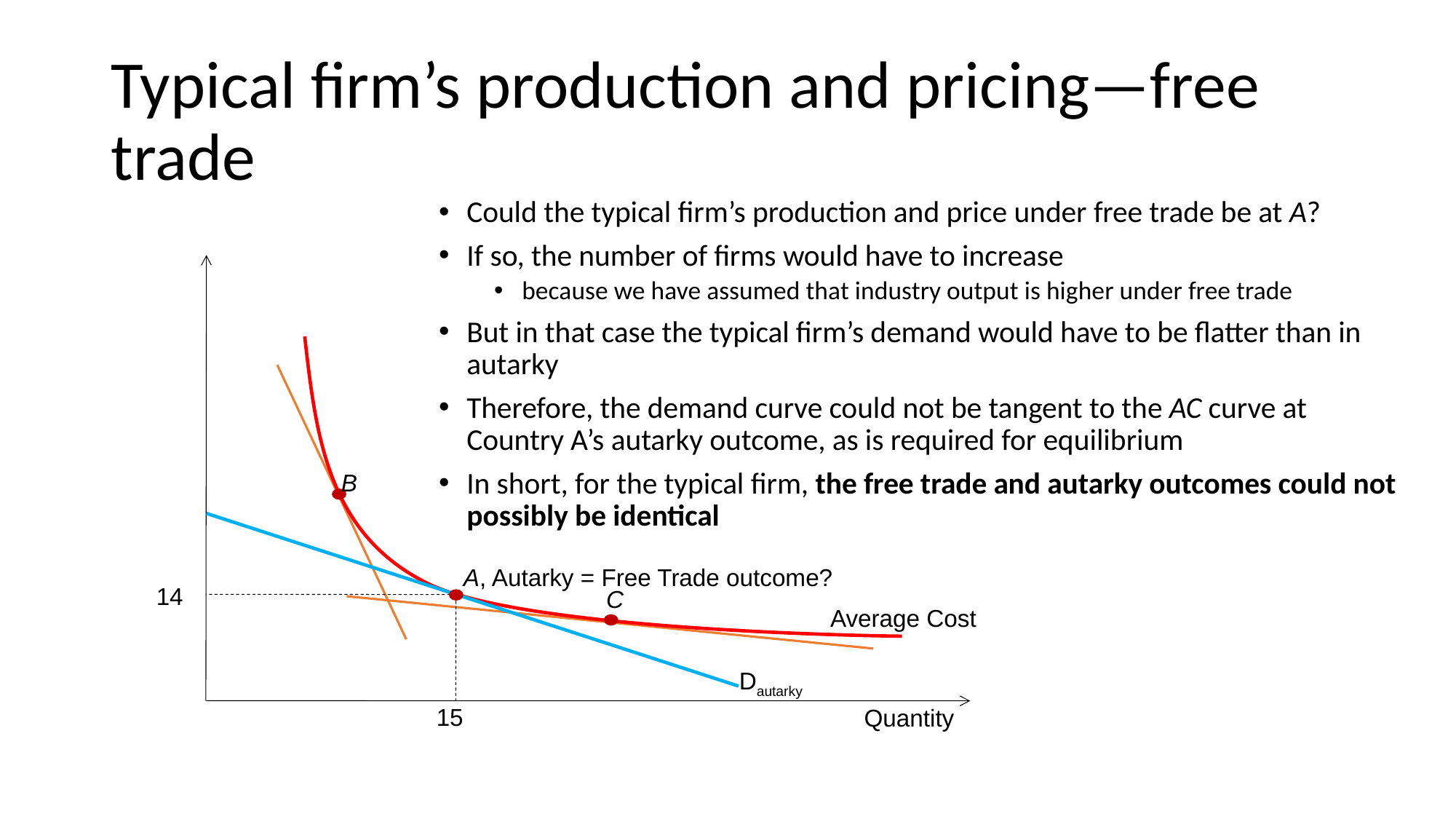

# Typical firm’s production and pricing—free trade
Could the typical firm’s production and price under free trade be at A?
If so, the number of firms would have to increase
because we have assumed that industry output is higher under free trade
But in that case the typical firm’s demand would have to be flatter than in autarky
Therefore, the demand curve could not be tangent to the AC curve at Country A’s autarky outcome, as is required for equilibrium
In short, for the typical firm, the free trade and autarky outcomes could not possibly be identical

B

A, Autarky = Free Trade outcome?
14
C

Average Cost

Dautarky
15
Quantity